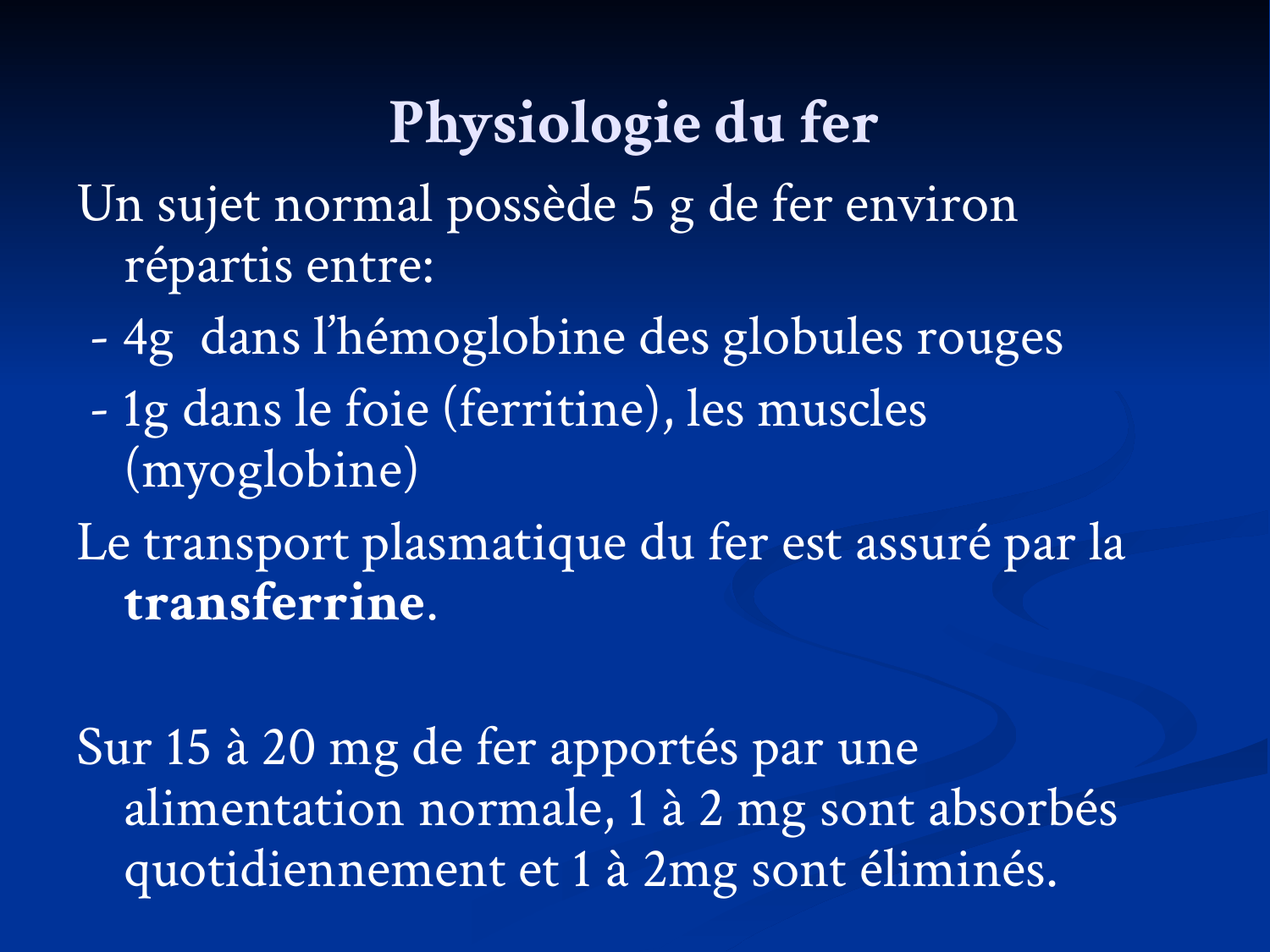

# Physiologie du fer
Un sujet normal possède 5 g de fer environ répartis entre:
 - 4g  dans l’hémoglobine des globules rouges
 - 1g dans le foie (ferritine), les muscles (myoglobine)
Le transport plasmatique du fer est assuré par la transferrine.

Sur 15 à 20 mg de fer apportés par une alimentation normale, 1 à 2 mg sont absorbés quotidiennement et 1 à 2mg sont éliminés.